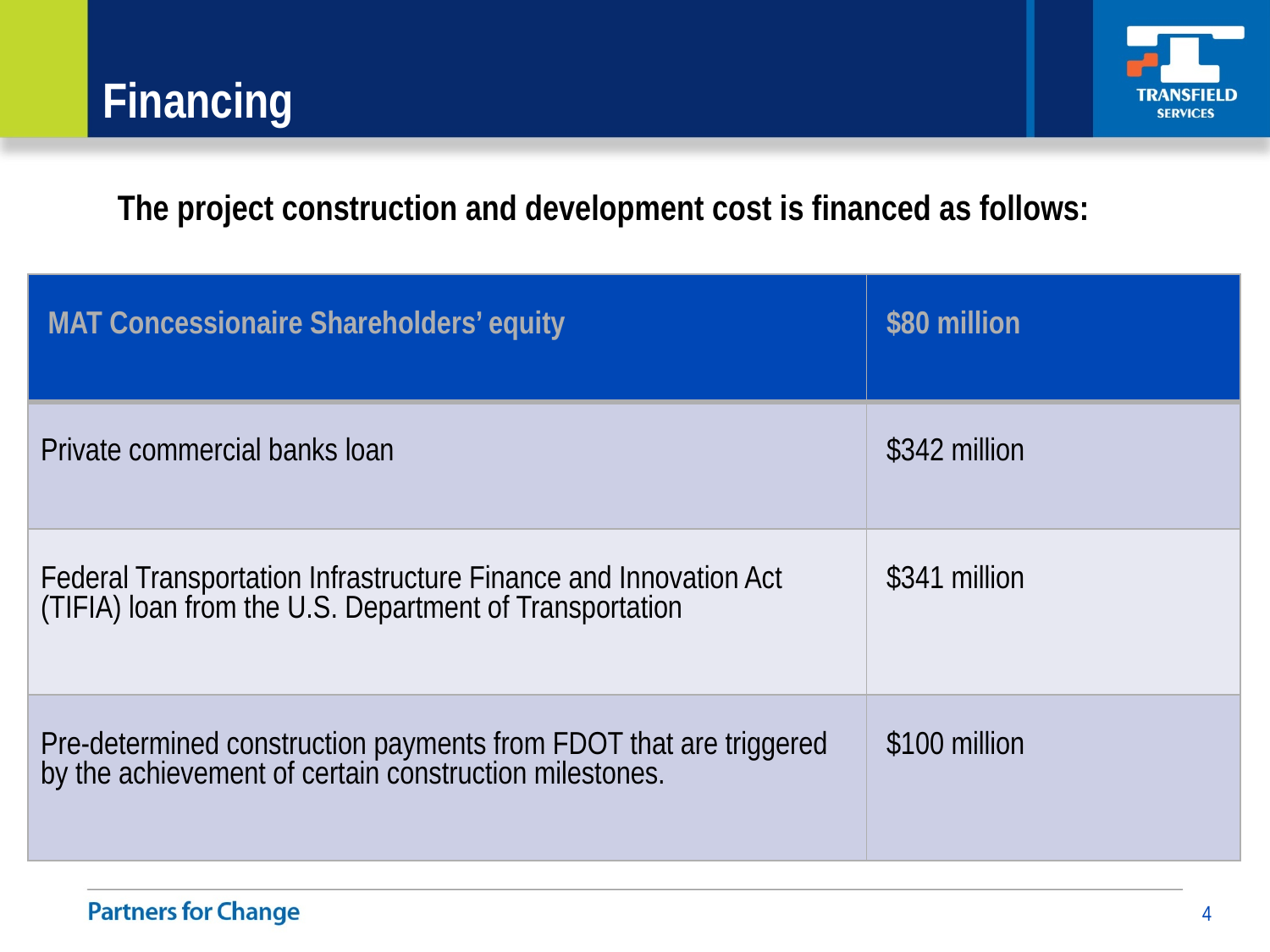

# Financing

 The project construction and development cost is financed as follows:
| MAT Concessionaire Shareholders’ equity | $80 million |
| --- | --- |
| Private commercial banks loan | $342 million |
| Federal Transportation Infrastructure Finance and Innovation Act (TIFIA) loan from the U.S. Department of Transportation | $341 million |
| Pre-determined construction payments from FDOT that are triggered by the achievement of certain construction milestones. | $100 million |